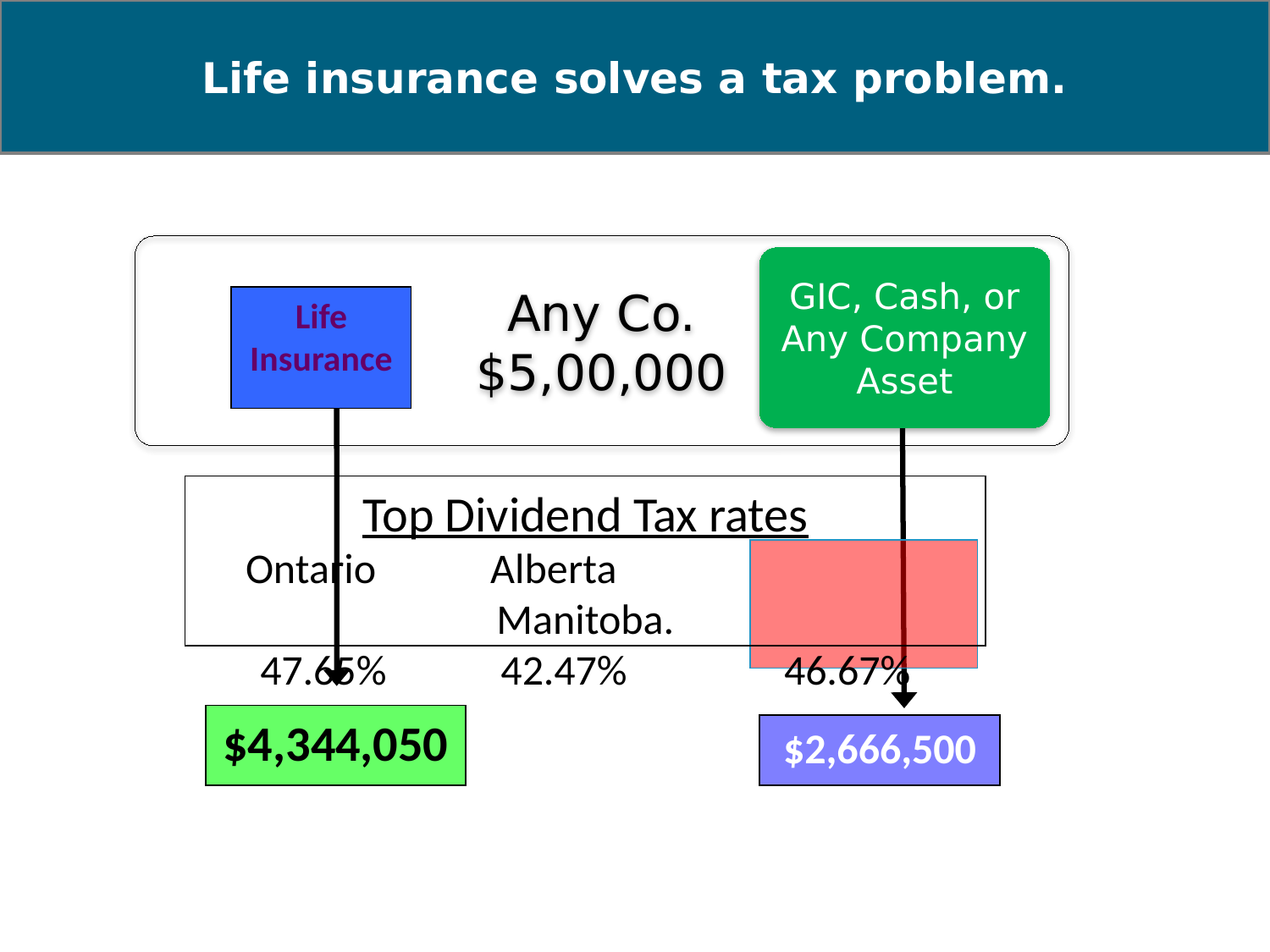

Life insurance solves a tax problem.
Corporate Insured Life Annuity
Any Co.
$5,00,000
GIC, Cash, or Any Company Asset
Life Insurance

Top Dividend Tax rates
 Ontario            Alberta	                     Manitoba.
47.65%            42.47%	               46.67%

$4,344,050
$2,666,500